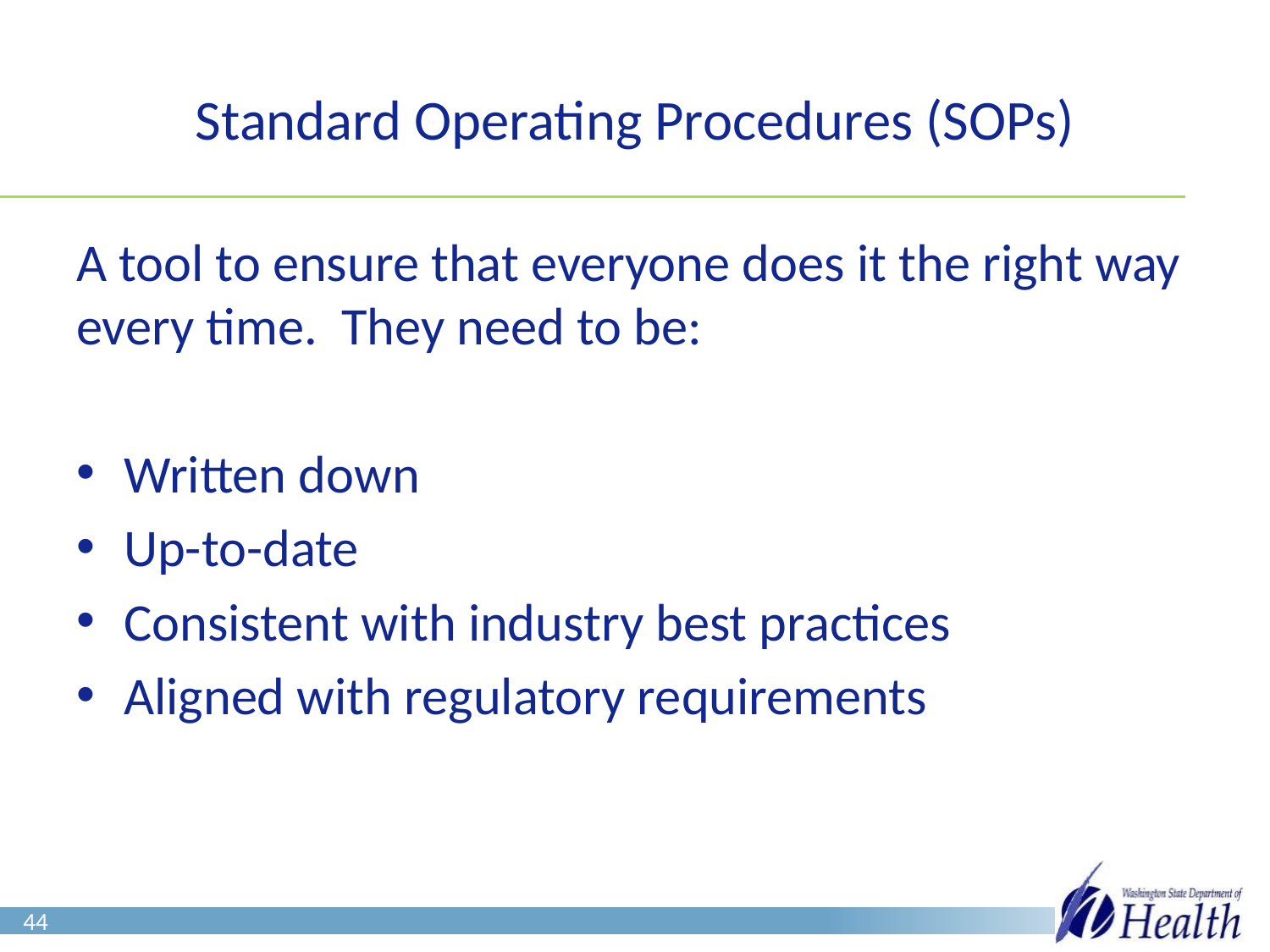

# Standard Operating Procedures (SOPs)
A tool to ensure that everyone does it the right way every time.  They need to be:

Written down
Up-to-date
Consistent with industry best practices
Aligned with regulatory requirements